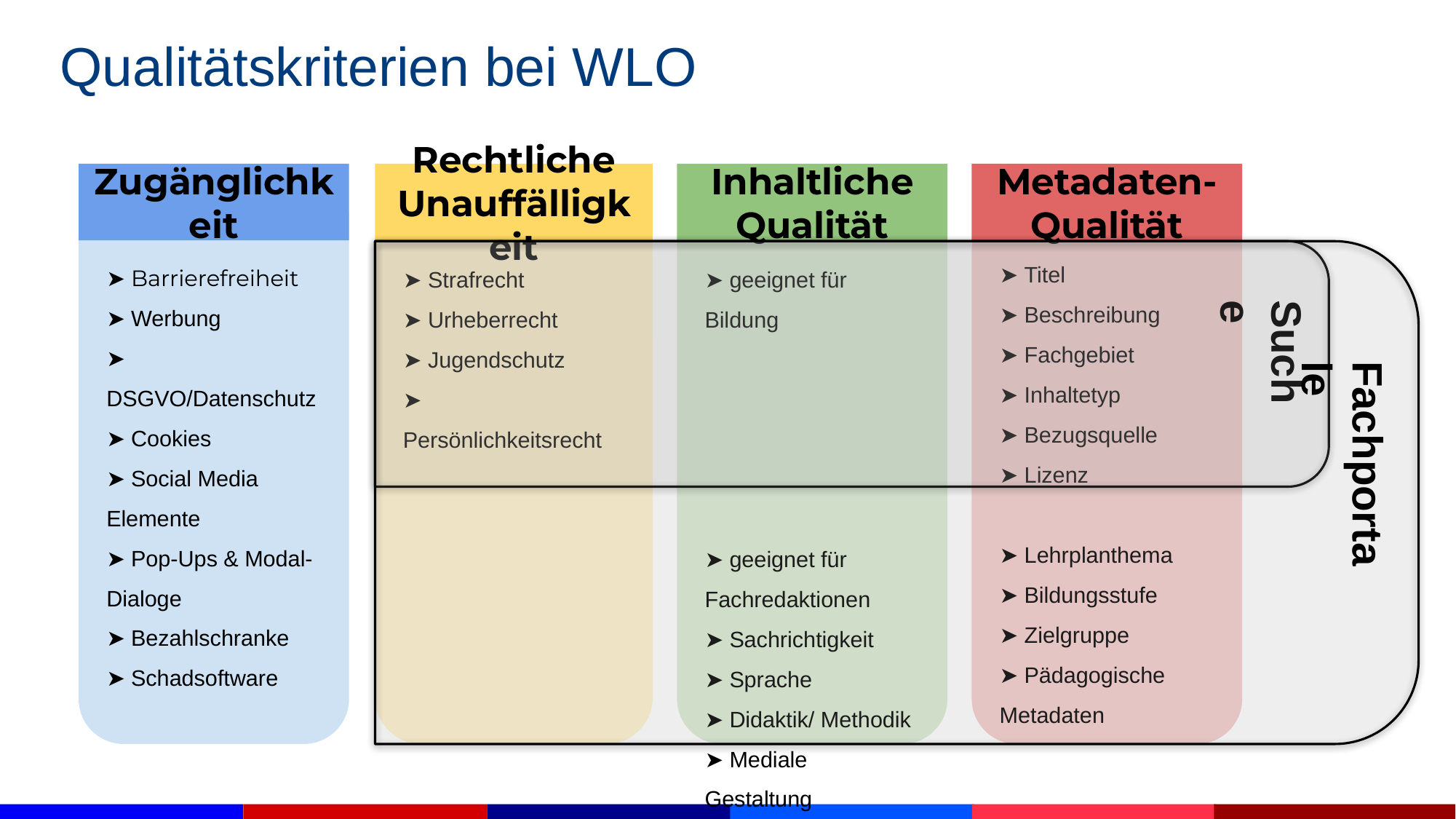

Qualitätskriterien bei WLO
Rechtliche Unauffälligkeit

➤ Strafrecht
➤ Urheberrecht
➤ Jugendschutz
➤ Persönlichkeitsrecht
Inhaltliche Qualität

➤ geeignet für Bildung

➤ geeignet für
Fachredaktionen
➤ Sachrichtigkeit
➤ Sprache
➤ Didaktik/ Methodik
➤ Mediale Gestaltung
Zugänglichkeit

➤ Barrierefreiheit
➤ Werbung
➤ DSGVO/Datenschutz
➤ Cookies
➤ Social Media Elemente
➤ Pop-Ups & Modal-Dialoge
➤ Bezahlschranke
➤ Schadsoftware
Metadaten-
Qualität

➤ Titel
➤ Beschreibung
➤ Fachgebiet
➤ Inhaltetyp
➤ Bezugsquelle
➤ Lizenz

➤ Lehrplanthema
➤ Bildungsstufe
➤ Zielgruppe
➤ Pädagogische Metadaten

Suche

Fachportale